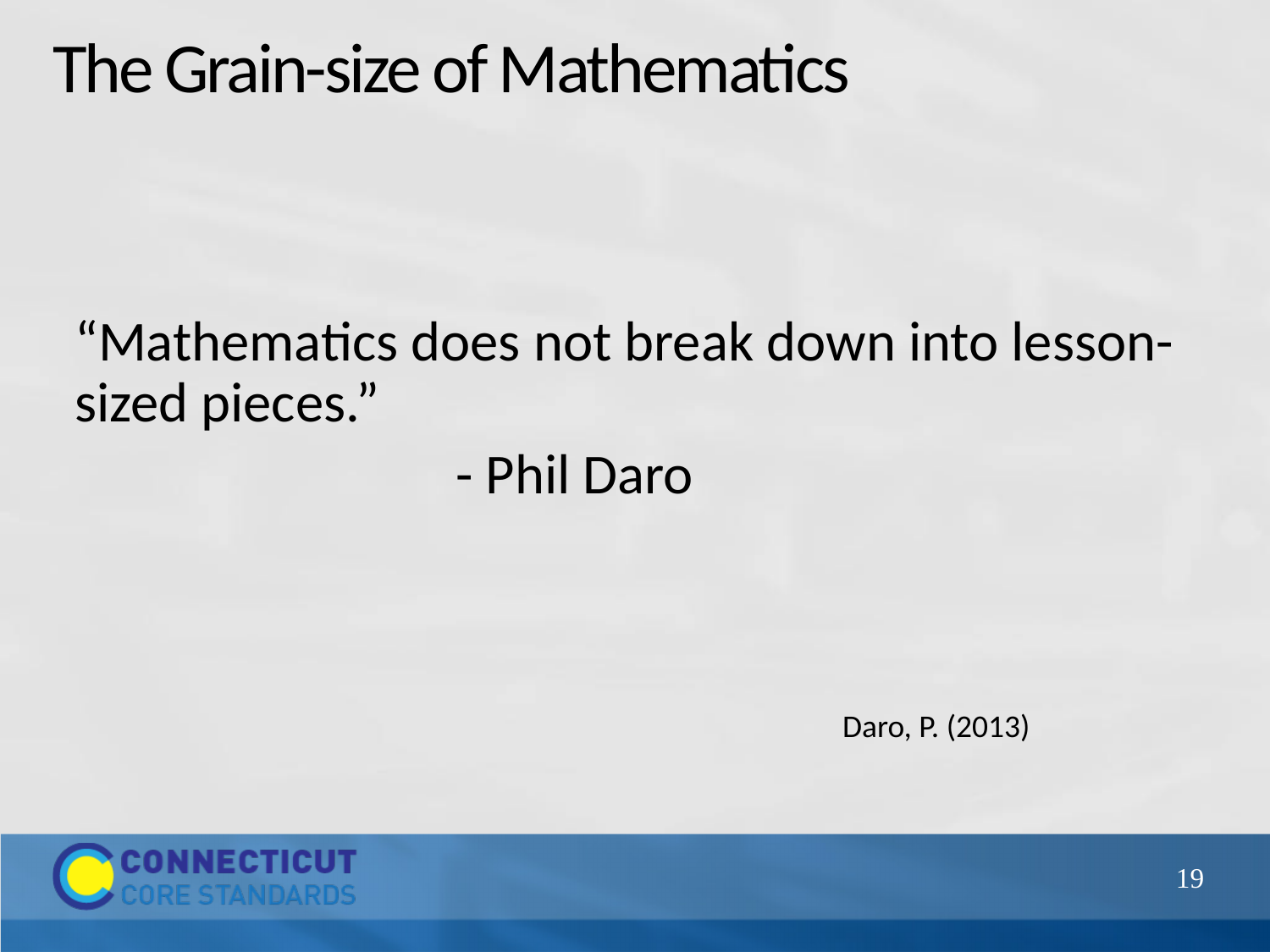

# The Grain-size of Mathematics
“Mathematics does not break down into lesson-sized pieces.”
			- Phil Daro
Daro, P. (2013)

19